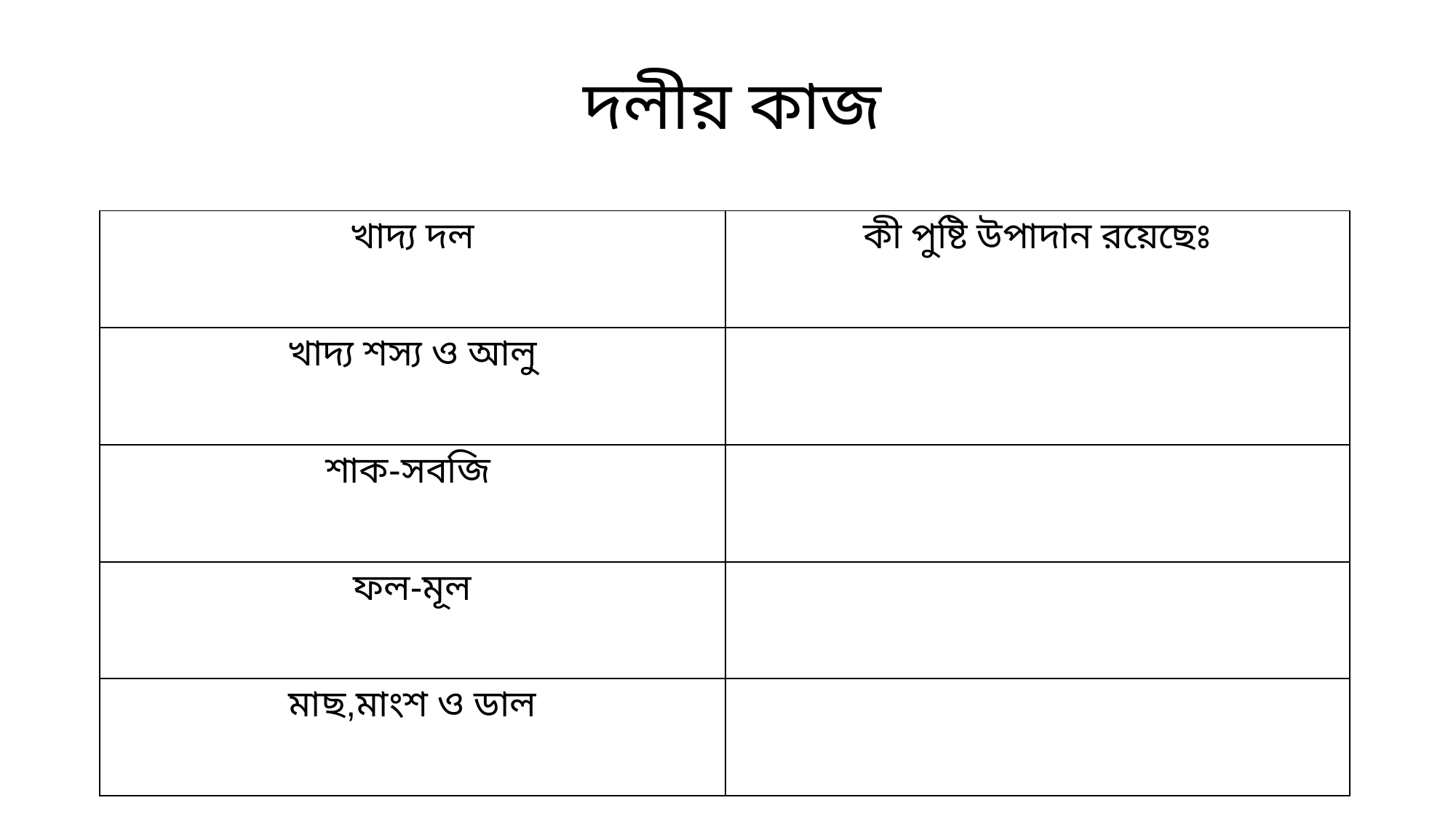

দলীয় কাজ
| খাদ্য দল | কী পুষ্টি উপাদান রয়েছেঃ |
| --- | --- |
| খাদ্য শস্য ও আলু |  |
| শাক-সবজি |  |
| ফল-মূল |  |
| মাছ,মাংশ ও ডাল |  |